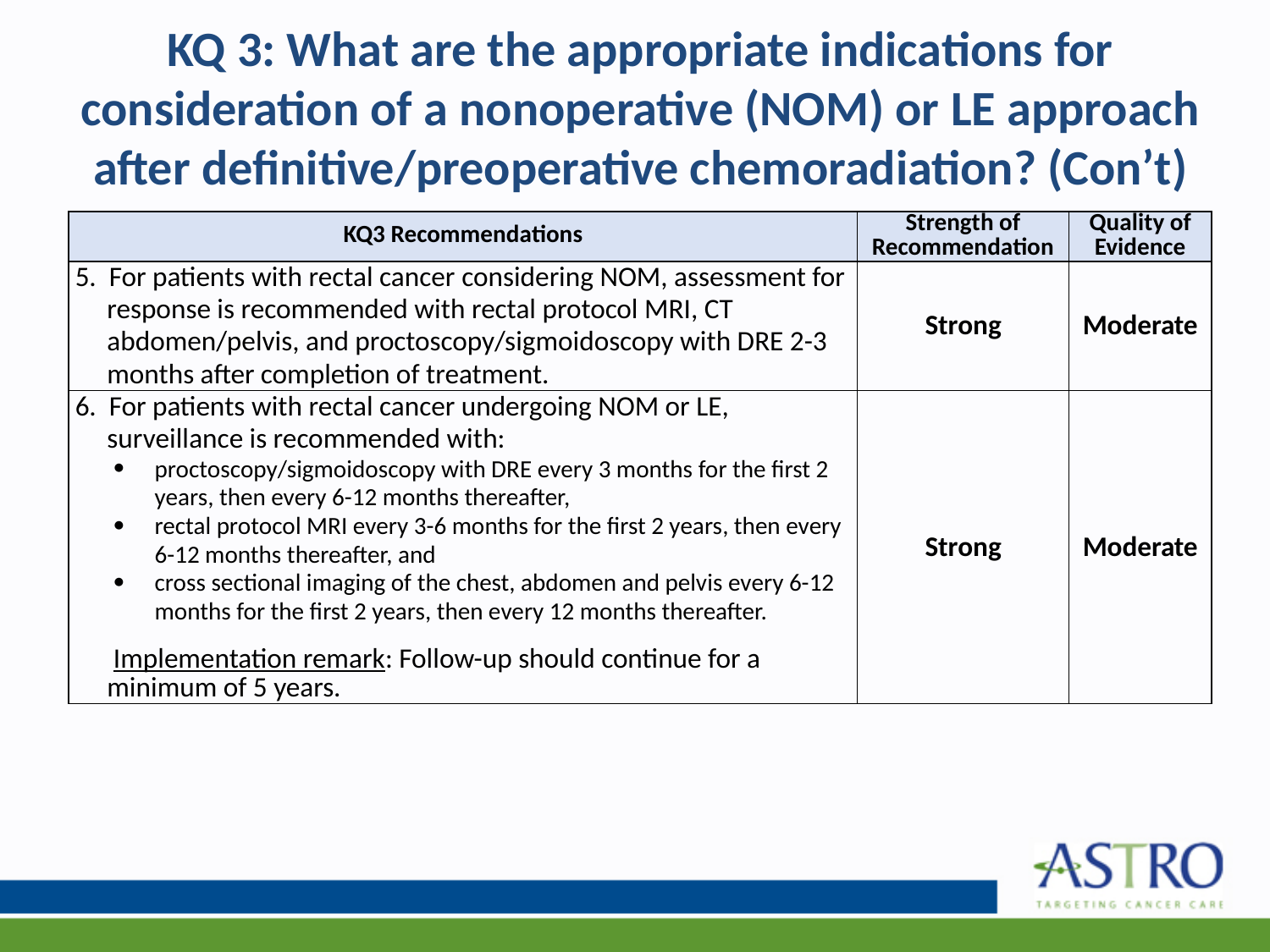

# KQ 3: What are the appropriate indications for consideration of a nonoperative (NOM) or LE approach after definitive/preoperative chemoradiation? (Con’t)
| KQ3 Recommendations | Strength of Recommendation | Quality of Evidence |
| --- | --- | --- |
| 5. For patients with rectal cancer considering NOM, assessment for response is recommended with rectal protocol MRI, CT abdomen/pelvis, and proctoscopy/sigmoidoscopy with DRE 2-3 months after completion of treatment. | Strong | Moderate |
| 6. For patients with rectal cancer undergoing NOM or LE, surveillance is recommended with: proctoscopy/sigmoidoscopy with DRE every 3 months for the first 2 years, then every 6-12 months thereafter, rectal protocol MRI every 3-6 months for the first 2 years, then every 6-12 months thereafter, and cross sectional imaging of the chest, abdomen and pelvis every 6-12 months for the first 2 years, then every 12 months thereafter.  Implementation remark: Follow-up should continue for a minimum of 5 years. | Strong | Moderate |